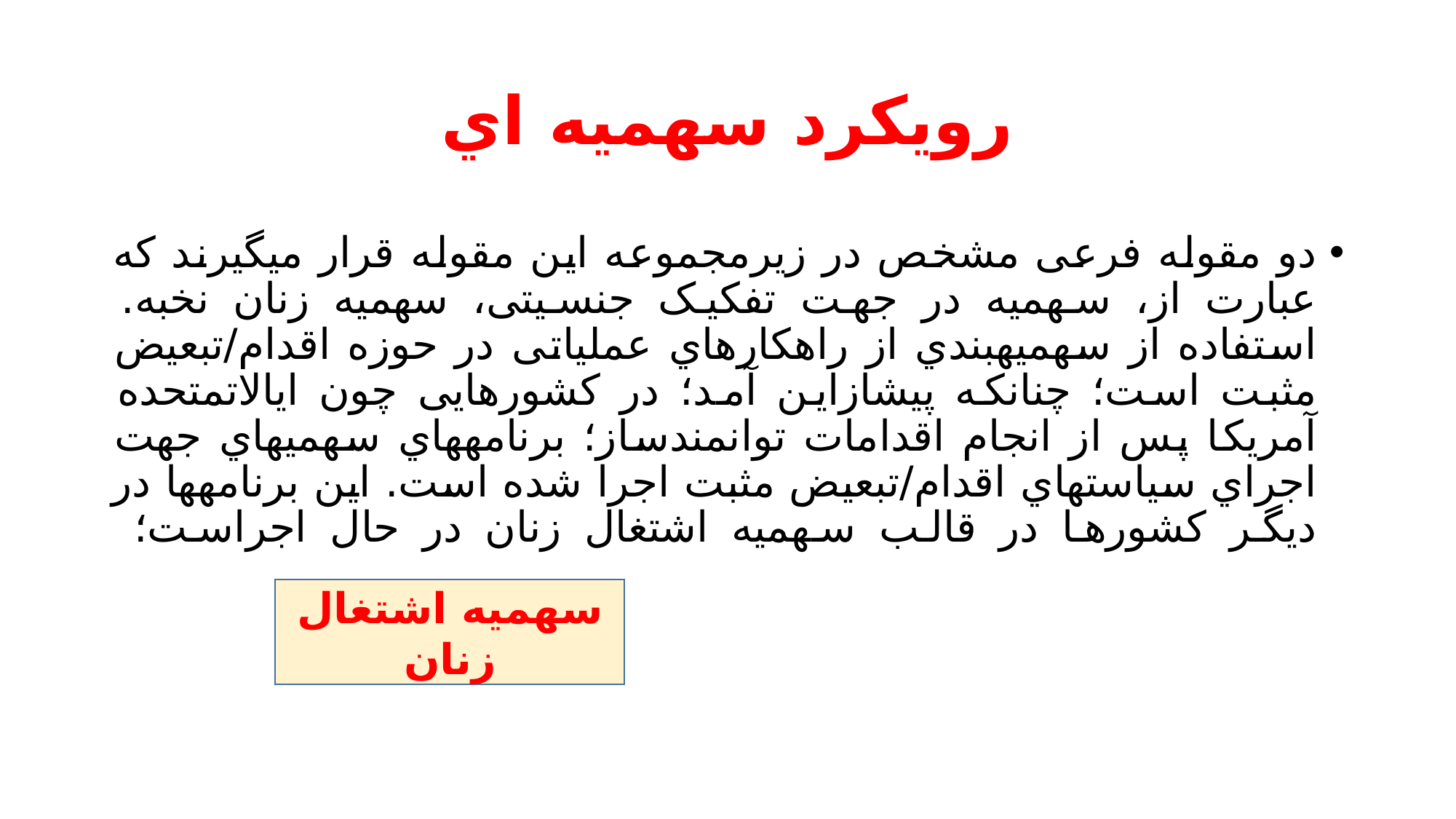

# رویکرد سهمیه اي
دو مقوله فرعی مشخص در زیرمجموعه این مقوله قرار میگیرند که عبارت از، سهمیه در جهت تفکیک جنسیتی، سهمیه زنان نخبه. استفاده از سهمیهبندي از راهکارهاي عملیاتی در حوزه اقدام/تبعیض مثبت است؛ چنانکه پیشازاین آمد؛ در کشورهایی چون ایالاتمتحده آمریکا پس از انجام اقدامات توانمندساز؛ برنامههاي سهمیهاي جهت اجراي سیاستهاي اقدام/تبعیض مثبت اجرا شده است. این برنامهها در دیگر کشورها در قالب سهمیه اشتغال زنان در حال اجراست؛
سهمیه اشتغال زنان